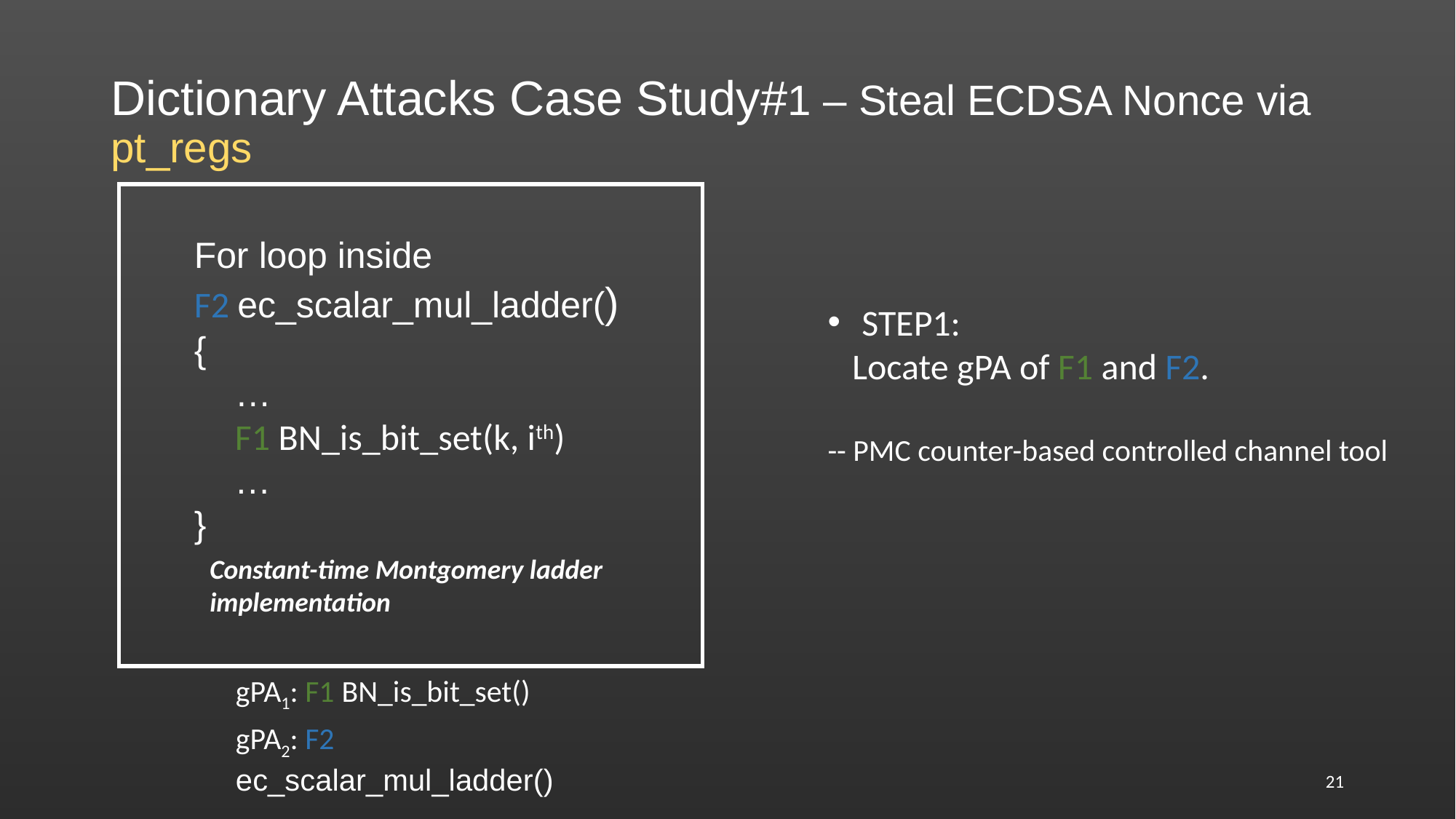

# Dictionary Attacks Case Study#1 – Steal ECDSA Nonce via pt_regs

For loop inside
F2 ec_scalar_mul_ladder()
{
    …
    F1 BN_is_bit_set(k, ith)
    …
}
Constant-time Montgomery ladder implementation
gPA1: F1 BN_is_bit_set()
gPA2: F2 ec_scalar_mul_ladder()

STEP1:
   Locate gPA of F1 and F2.

-- PMC counter-based controlled channel tool

21